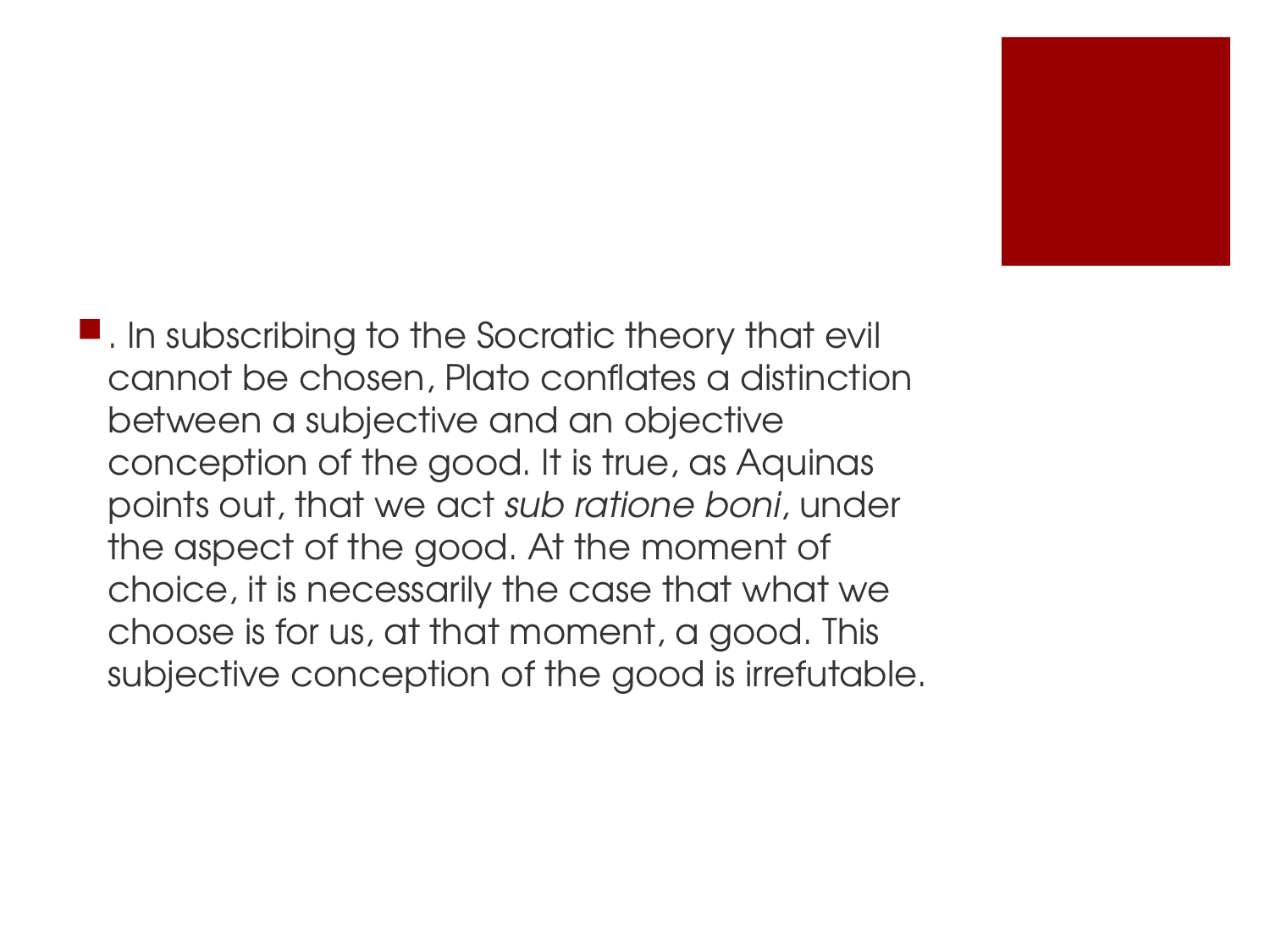

#
. In subscribing to the Socratic theory that evil cannot be chosen, Plato conflates a distinction between a subjective and an objective conception of the good. It is true, as Aquinas points out, that we act sub ratione boni, under the aspect of the good. At the moment of choice, it is necessarily the case that what we choose is for us, at that moment, a good. This subjective conception of the good is irrefutable.